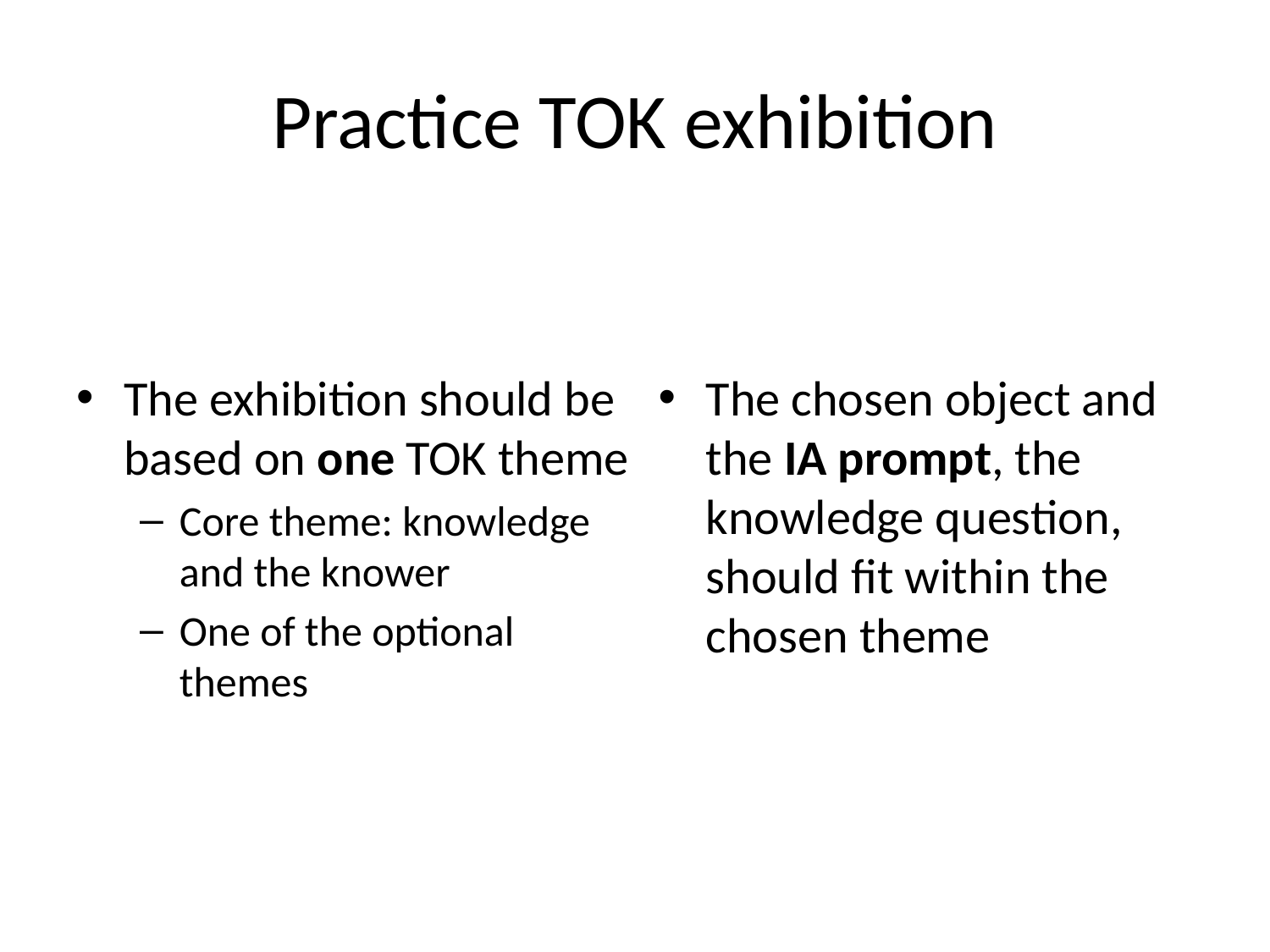

# Practice TOK exhibition

The exhibition should be based on one TOK theme
Core theme: knowledge and the knower
One of the optional themes

The chosen object and the IA prompt, the knowledge question, should fit within the chosen theme